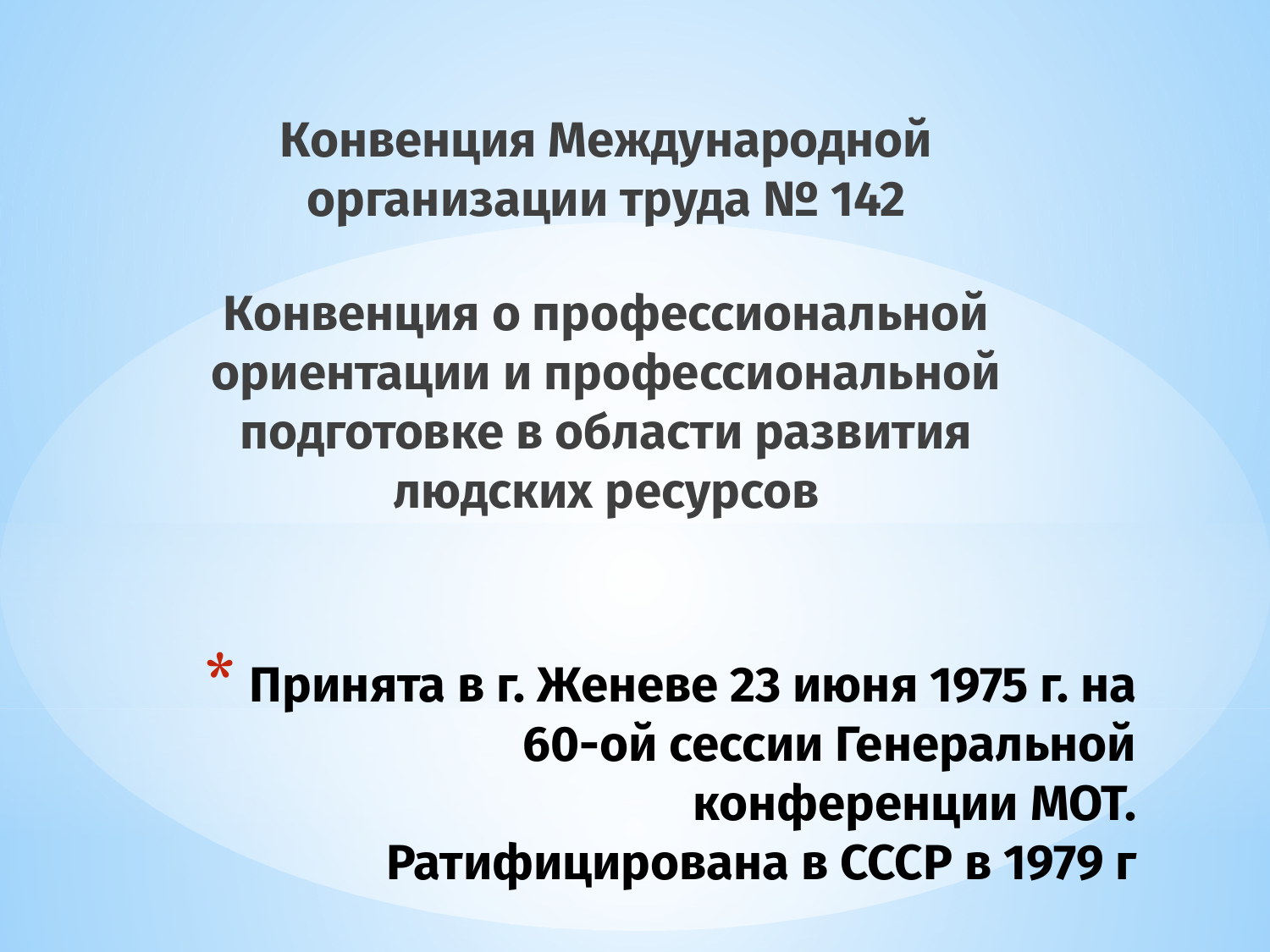

Конвенция Международной организации труда № 142

Конвенция о профессиональной ориентации и профессиональной подготовке в области развития людских ресурсов
# Принята в г. Женеве 23 июня 1975 г. на 60-ой сессии Генеральной конференции МОТ. Ратифицирована в СССР в 1979 г